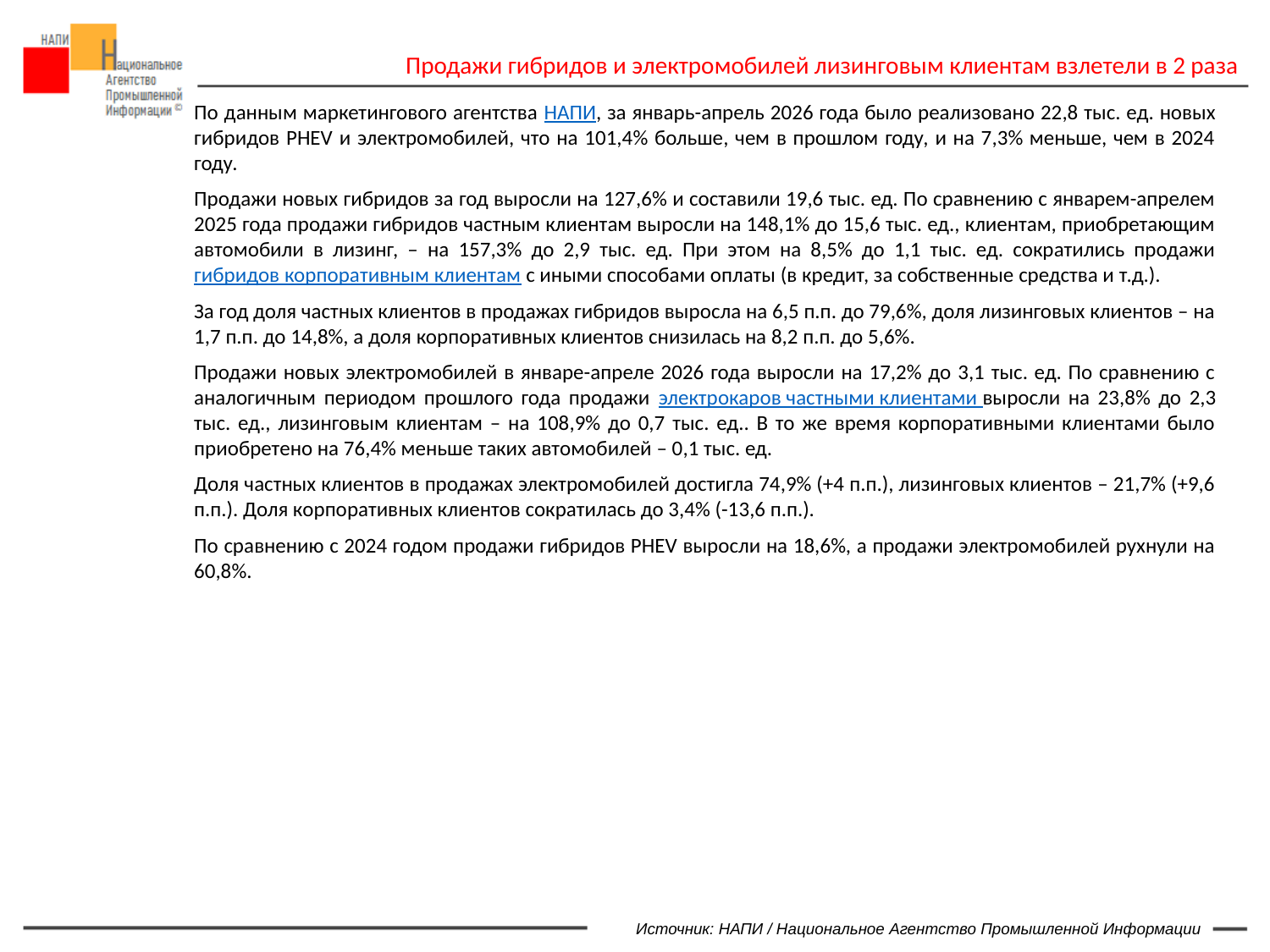

Продажи гибридов и электромобилей лизинговым клиентам взлетели в 2 раза
По данным маркетингового агентства НАПИ, за январь-апрель 2026 года было реализовано 22,8 тыс. ед. новых гибридов PHEV и электромобилей, что на 101,4% больше, чем в прошлом году, и на 7,3% меньше, чем в 2024 году.
Продажи новых гибридов за год выросли на 127,6% и составили 19,6 тыс. ед. По сравнению с январем-апрелем 2025 года продажи гибридов частным клиентам выросли на 148,1% до 15,6 тыс. ед., клиентам, приобретающим автомобили в лизинг, – на 157,3% до 2,9 тыс. ед. При этом на 8,5% до 1,1 тыс. ед. сократились продажи гибридов корпоративным клиентам с иными способами оплаты (в кредит, за собственные средства и т.д.).
За год доля частных клиентов в продажах гибридов выросла на 6,5 п.п. до 79,6%, доля лизинговых клиентов – на 1,7 п.п. до 14,8%, а доля корпоративных клиентов снизилась на 8,2 п.п. до 5,6%.
Продажи новых электромобилей в январе-апреле 2026 года выросли на 17,2% до 3,1 тыс. ед. По сравнению с аналогичным периодом прошлого года продажи электрокаров частными клиентами выросли на 23,8% до 2,3 тыс. ед., лизинговым клиентам – на 108,9% до 0,7 тыс. ед.. В то же время корпоративными клиентами было приобретено на 76,4% меньше таких автомобилей – 0,1 тыс. ед.
Доля частных клиентов в продажах электромобилей достигла 74,9% (+4 п.п.), лизинговых клиентов – 21,7% (+9,6 п.п.). Доля корпоративных клиентов сократилась до 3,4% (-13,6 п.п.).
По сравнению с 2024 годом продажи гибридов PHEV выросли на 18,6%, а продажи электромобилей рухнули на 60,8%.
Источник: НАПИ / Национальное Агентство Промышленной Информации
Источник: НАПИ / Национальное Агентство Промышленной Информации